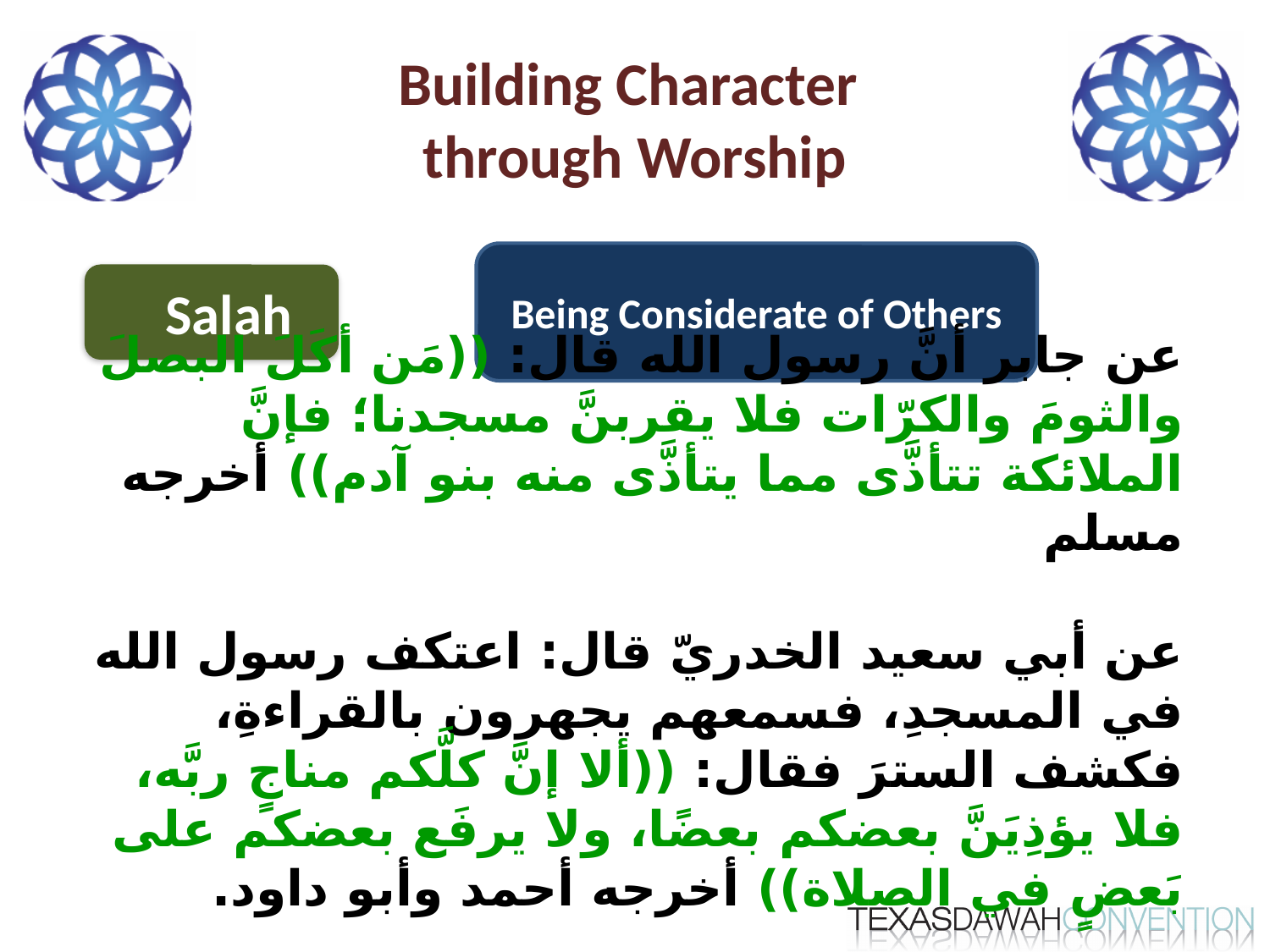

# Building Character through Worship
Being Considerate of Others
Salah
عن جابر أنَّ رسول الله قال: ((مَن أكَلَ البصلَ والثومَ والكرّات فلا يقربنَّ مسجدنا؛ فإنَّ الملائكة تتأذَّى مما يتأذَّى منه بنو آدم)) أخرجه مسلم

عن أبي سعيد الخدريّ قال: اعتكف رسول الله في المسجدِ، فسمعهم يجهرون بالقراءةِ، فكشف السترَ فقال: ((ألا إنَّ كلَّكم مناجٍ ربَّه، فلا يؤذِيَنَّ بعضكم بعضًا، ولا يرفَع بعضكم على بَعضٍ في الصلاة)) أخرجه أحمد وأبو داود.